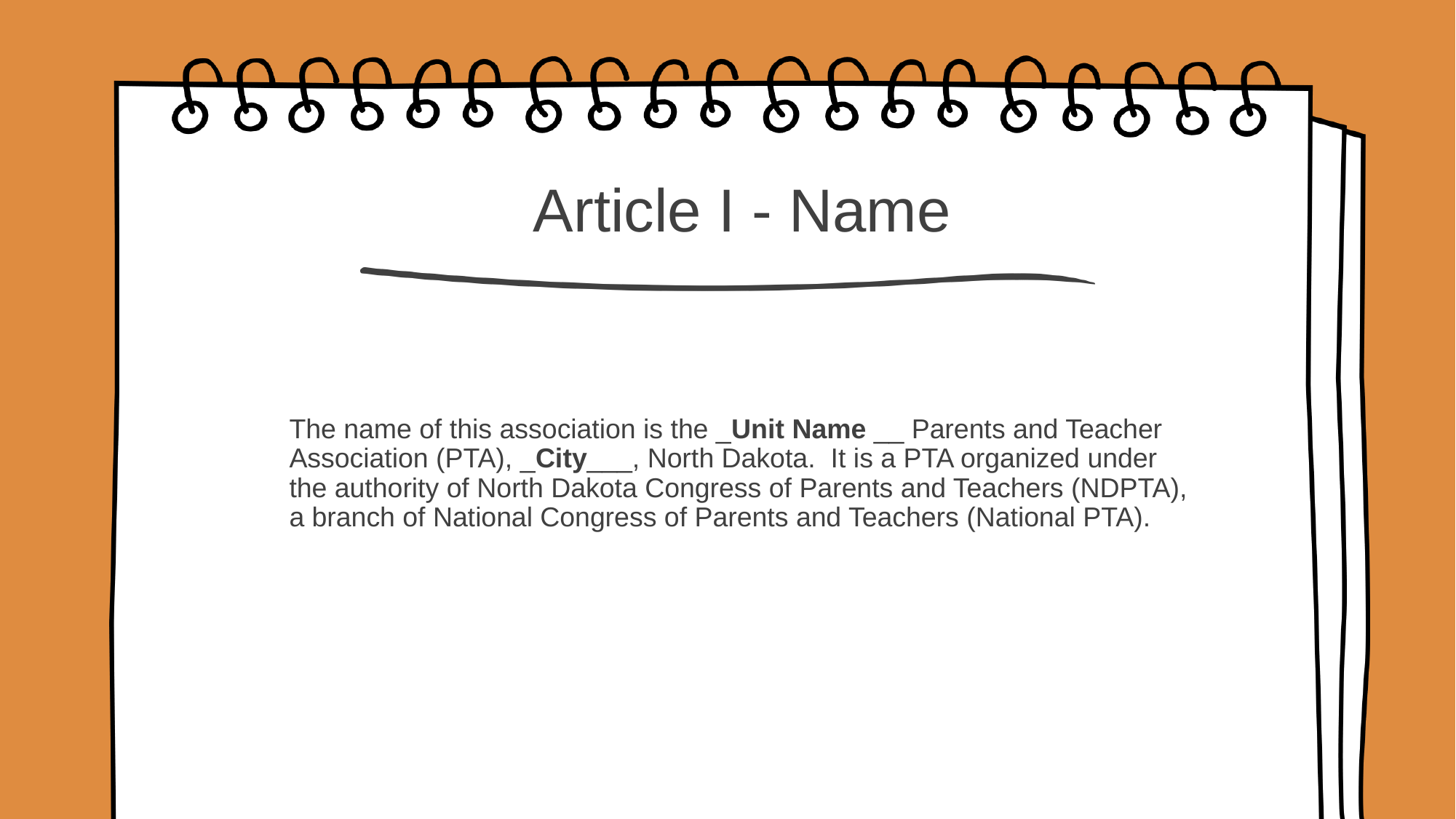

# Article I - Name
The name of this association is the _Unit Name __ Parents and Teacher Association (PTA), _City___, North Dakota.  It is a PTA organized under the authority of North Dakota Congress of Parents and Teachers (NDPTA), a branch of National Congress of Parents and Teachers (National PTA).